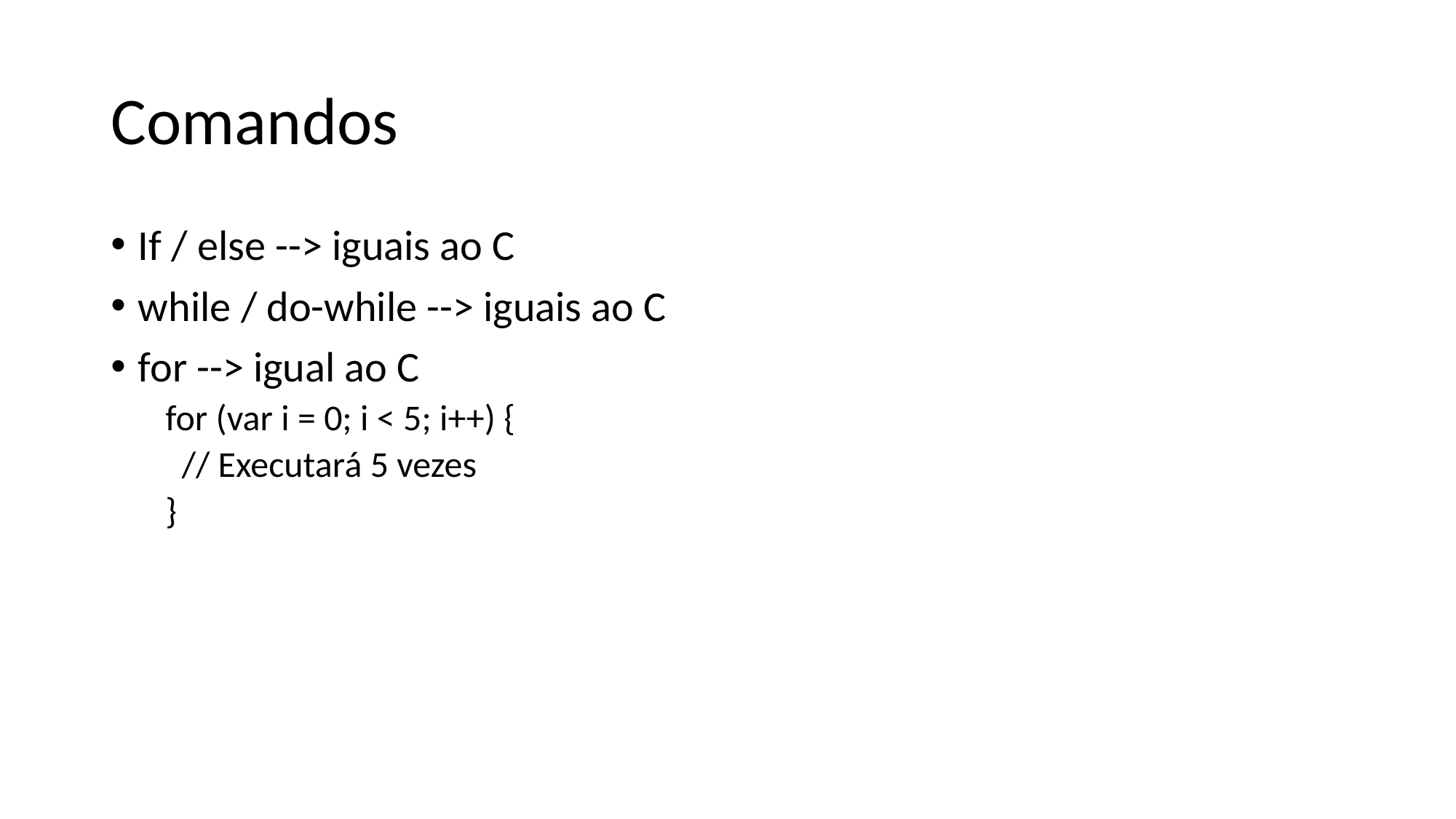

# Comandos
If / else --> iguais ao C
while / do-while --> iguais ao C
for --> igual ao C
for (var i = 0; i < 5; i++) {
  // Executará 5 vezes
}